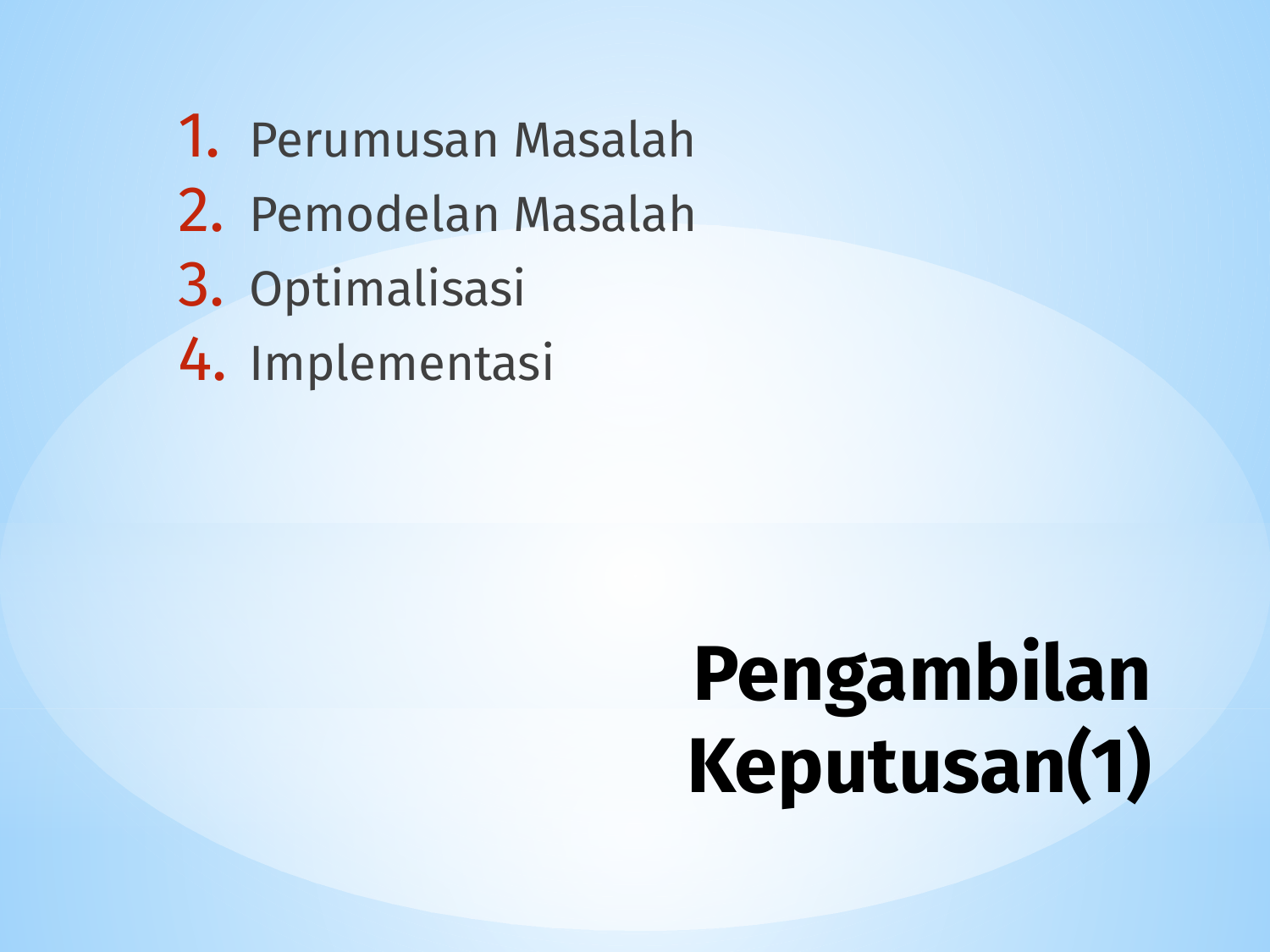

Perumusan Masalah
Pemodelan Masalah
Optimalisasi
Implementasi

# Pengambilan Keputusan(1)